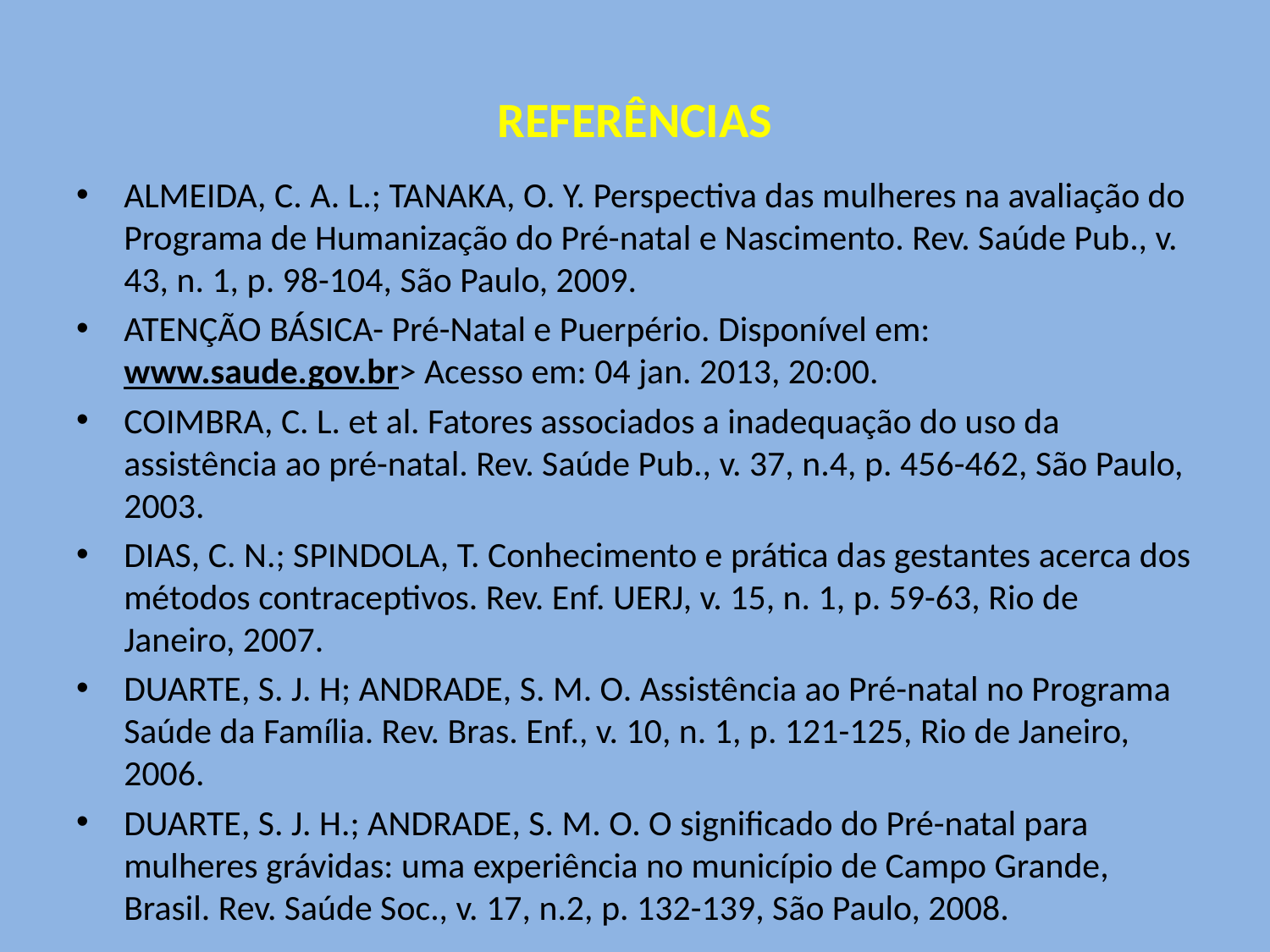

# REFERÊNCIAS
ALMEIDA, C. A. L.; TANAKA, O. Y. Perspectiva das mulheres na avaliação do Programa de Humanização do Pré-natal e Nascimento. Rev. Saúde Pub., v. 43, n. 1, p. 98-104, São Paulo, 2009.
ATENÇÃO BÁSICA- Pré-Natal e Puerpério. Disponível em: www.saude.gov.br> Acesso em: 04 jan. 2013, 20:00.
COIMBRA, C. L. et al. Fatores associados a inadequação do uso da assistência ao pré-natal. Rev. Saúde Pub., v. 37, n.4, p. 456-462, São Paulo, 2003.
DIAS, C. N.; SPINDOLA, T. Conhecimento e prática das gestantes acerca dos métodos contraceptivos. Rev. Enf. UERJ, v. 15, n. 1, p. 59-63, Rio de Janeiro, 2007.
DUARTE, S. J. H; ANDRADE, S. M. O. Assistência ao Pré-natal no Programa Saúde da Família. Rev. Bras. Enf., v. 10, n. 1, p. 121-125, Rio de Janeiro, 2006.
DUARTE, S. J. H.; ANDRADE, S. M. O. O significado do Pré-natal para mulheres grávidas: uma experiência no município de Campo Grande, Brasil. Rev. Saúde Soc., v. 17, n.2, p. 132-139, São Paulo, 2008.